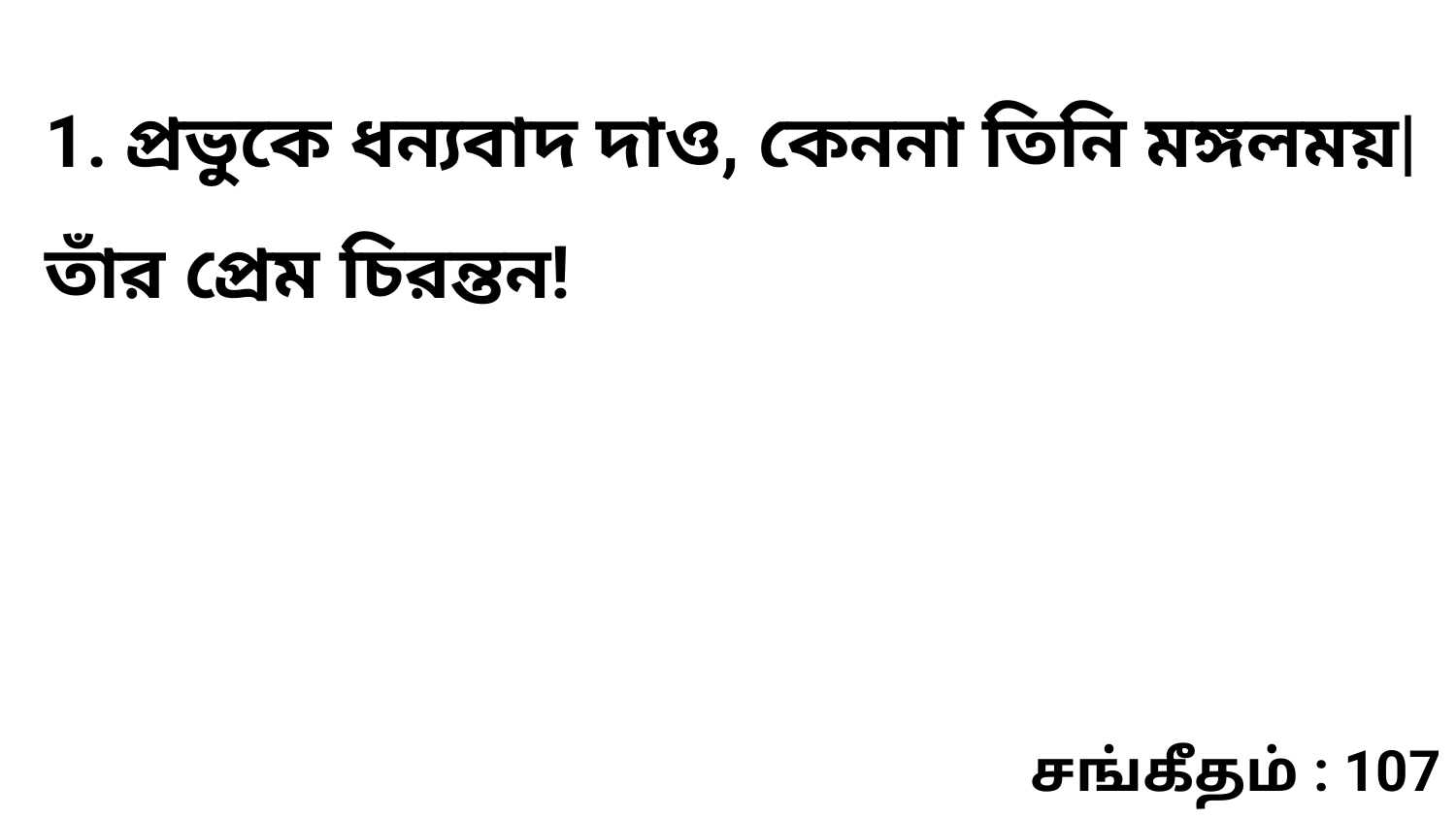

1. প্রভুকে ধন্যবাদ দাও, কেননা তিনি মঙ্গলময়| তাঁর প্রেম চিরন্তন!
சங்கீதம் : 107